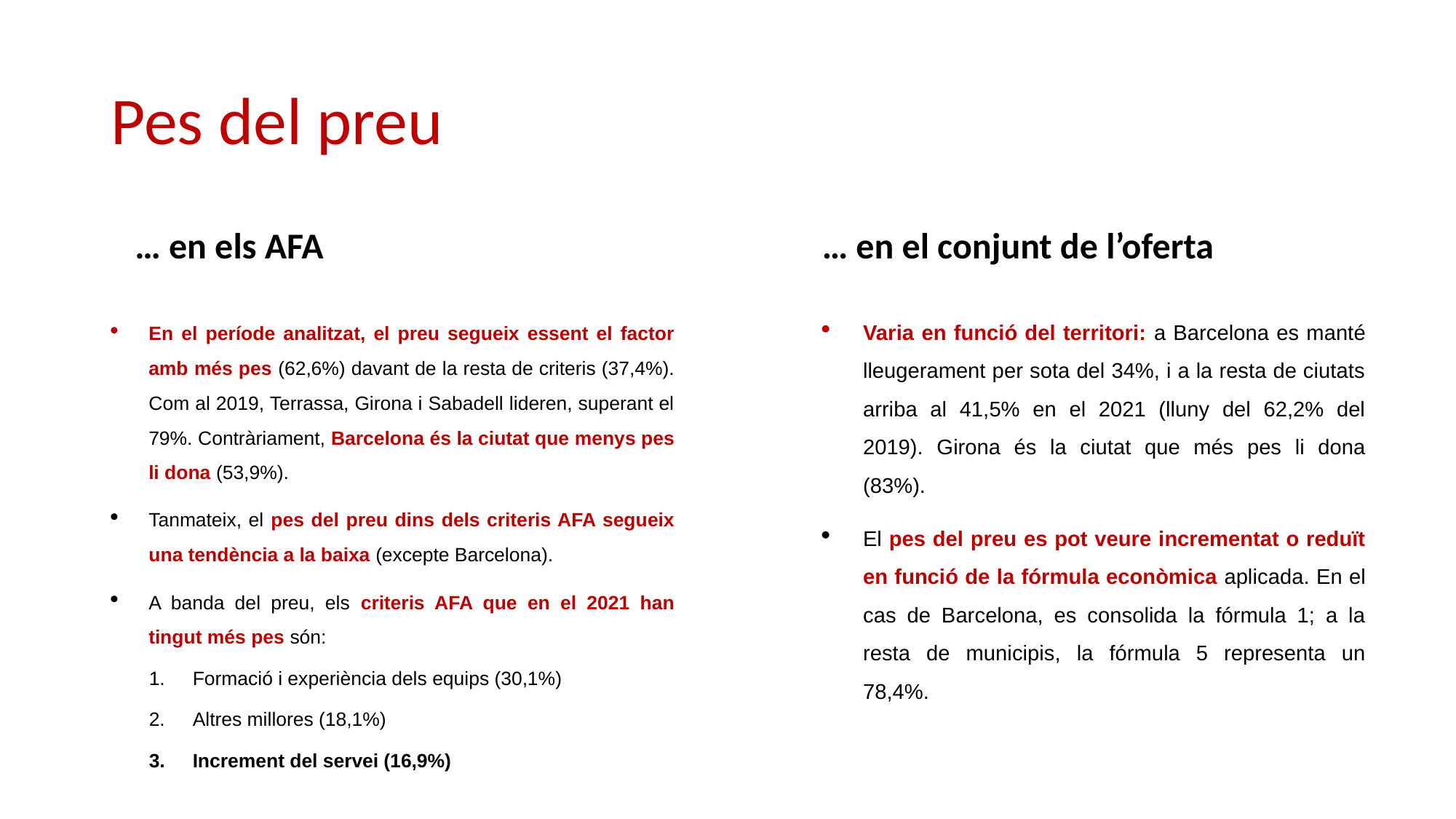

# Pes del preu
… en els AFA
… en el conjunt de l’oferta
Varia en funció del territori: a Barcelona es manté lleugerament per sota del 34%, i a la resta de ciutats arriba al 41,5% en el 2021 (lluny del 62,2% del 2019). Girona és la ciutat que més pes li dona (83%).
El pes del preu es pot veure incrementat o reduït en funció de la fórmula econòmica aplicada. En el cas de Barcelona, es consolida la fórmula 1; a la resta de municipis, la fórmula 5 representa un 78,4%.
En el període analitzat, el preu segueix essent el factor amb més pes (62,6%) davant de la resta de criteris (37,4%). Com al 2019, Terrassa, Girona i Sabadell lideren, superant el 79%. Contràriament, Barcelona és la ciutat que menys pes li dona (53,9%).
Tanmateix, el pes del preu dins dels criteris AFA segueix una tendència a la baixa (excepte Barcelona).
A banda del preu, els criteris AFA que en el 2021 han tingut més pes són:
Formació i experiència dels equips (30,1%)
Altres millores (18,1%)
Increment del servei (16,9%)